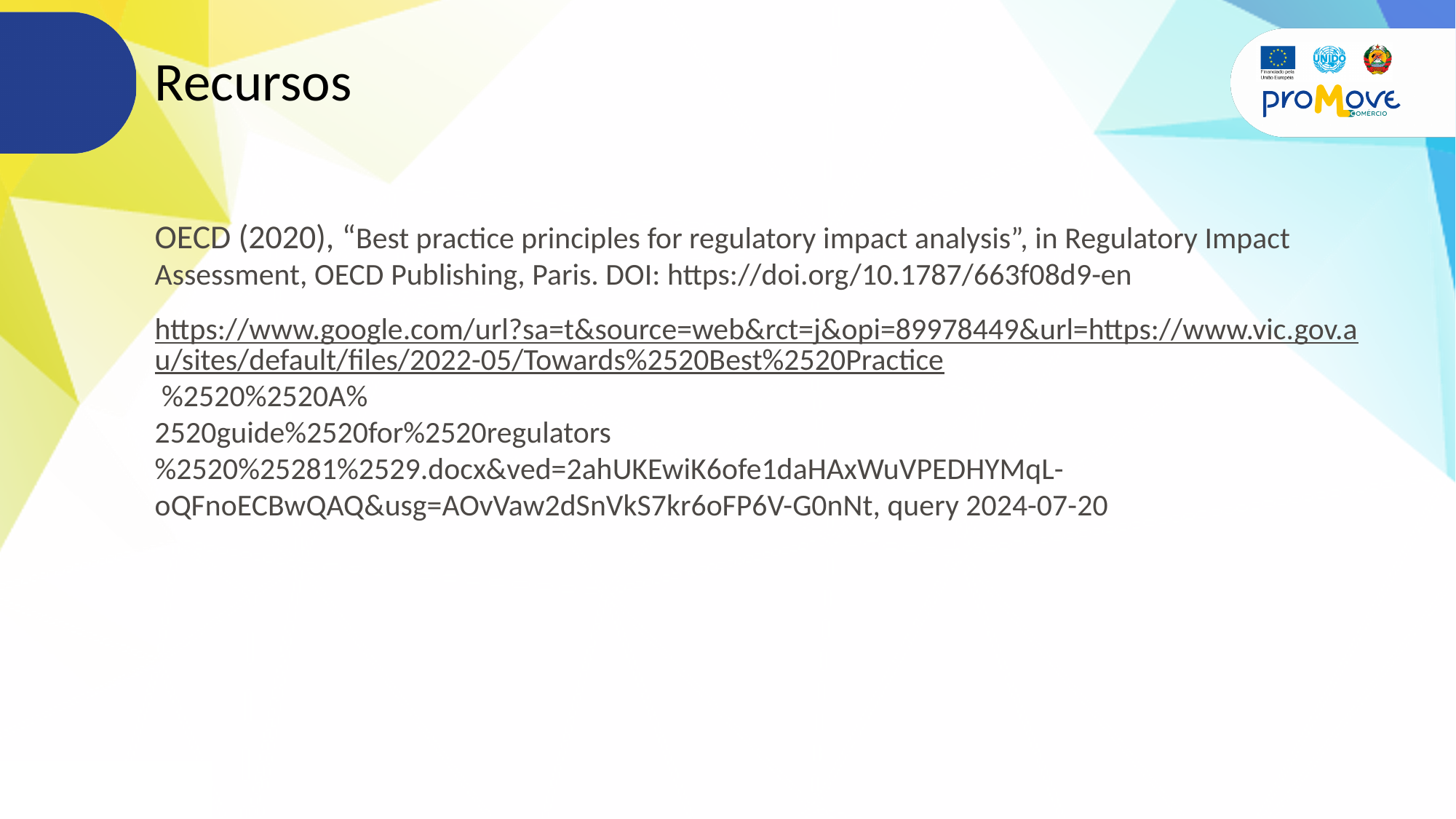

# Recursos
OECD (2020), “Best practice principles for regulatory impact analysis”, in Regulatory Impact Assessment, OECD Publishing, Paris. DOI: https://doi.org/10.1787/663f08d9-en
https://www.google.com/url?sa=t&source=web&rct=j&opi=89978449&url=https://www.vic.gov.au/sites/default/files/2022-05/Towards%2520Best%2520Practice %2520%2520A%
2520guide%2520for%2520regulators%2520%25281%2529.docx&ved=2ahUKEwiK6ofe1daHAxWuVPEDHYMqL-oQFnoECBwQAQ&usg=AOvVaw2dSnVkS7kr6oFP6V-G0nNt, query 2024-07-20